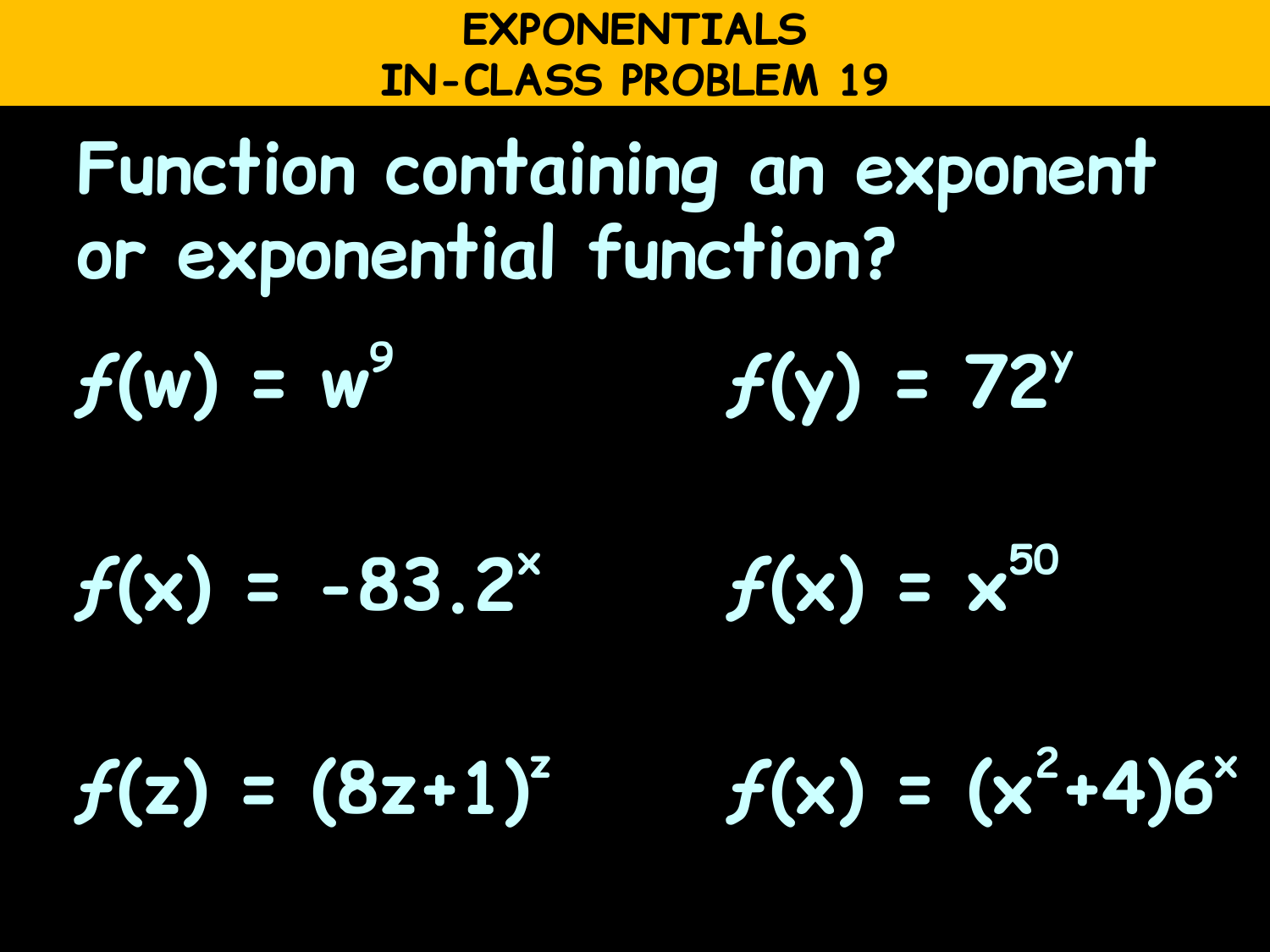

EXPONENTIALS
IN-CLASS PROBLEM 19
Function containing an exponent or exponential function?

ƒ(w) = w9			 ƒ(y) = 72y

ƒ(x) = -83.2x		 ƒ(x) = x50

ƒ(z) = (8z+1)z		 ƒ(x) = (x2+4)6x